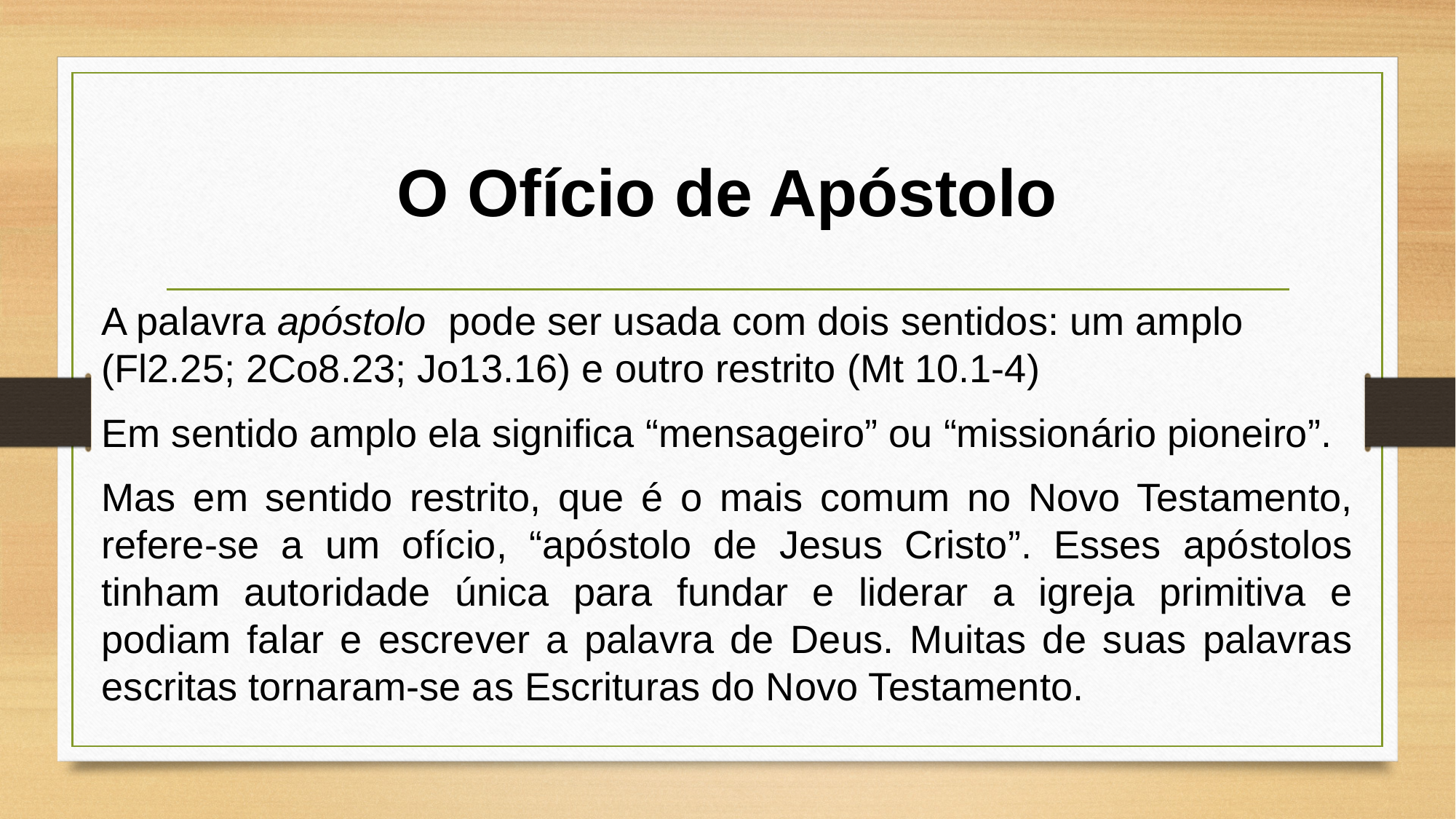

# O Ofício de Apóstolo
A palavra apóstolo  pode ser usada com dois sentidos: um amplo (Fl2.25; 2Co8.23; Jo13.16) e outro restrito (Mt 10.1-4)
Em sentido amplo ela significa “mensageiro” ou “missionário pioneiro”.
Mas em sentido restrito, que é o mais comum no Novo Testamento, refere-se a um ofício, “apóstolo de Jesus Cristo”. Esses apóstolos tinham autoridade única para fundar e liderar a igreja primitiva e podiam falar e escrever a palavra de Deus. Muitas de suas palavras escritas tornaram-se as Escrituras do Novo Testamento.